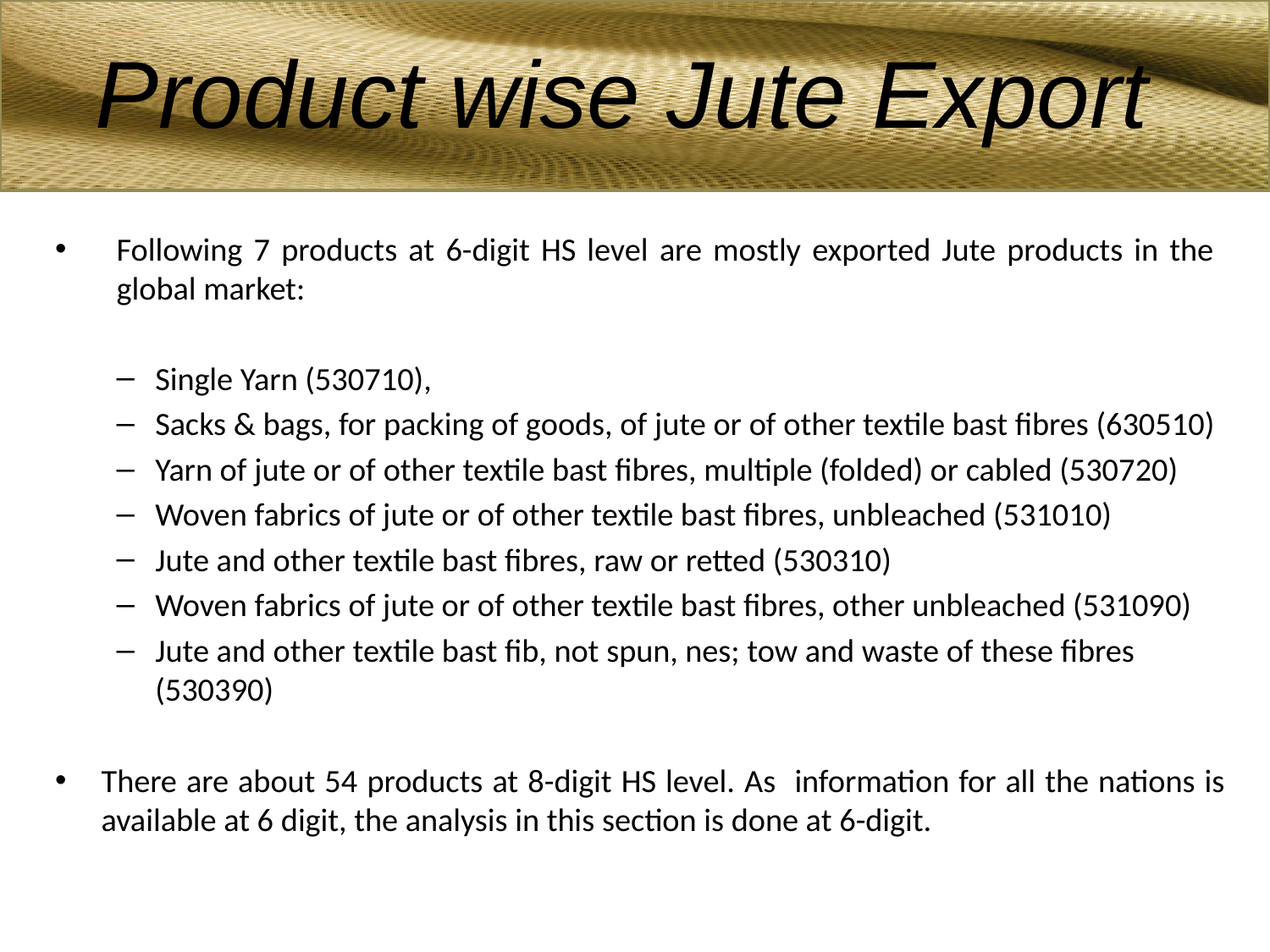

Product wise Jute Export
Following 7 products at 6-digit HS level are mostly exported Jute products in the  global market:

Single Yarn (530710),
Sacks & bags, for packing of goods, of jute or of other textile bast fibres (630510)
Yarn of jute or of other textile bast fibres, multiple (folded) or cabled (530720)
Woven fabrics of jute or of other textile bast fibres, unbleached (531010)
Jute and other textile bast fibres, raw or retted (530310)
Woven fabrics of jute or of other textile bast fibres, other unbleached (531090)
Jute and other textile bast fib, not spun, nes; tow and waste of these fibres (530390)

There are about 54 products at 8-digit HS level. As  information for all the nations is available at 6 digit, the analysis in this section is done at 6-digit.